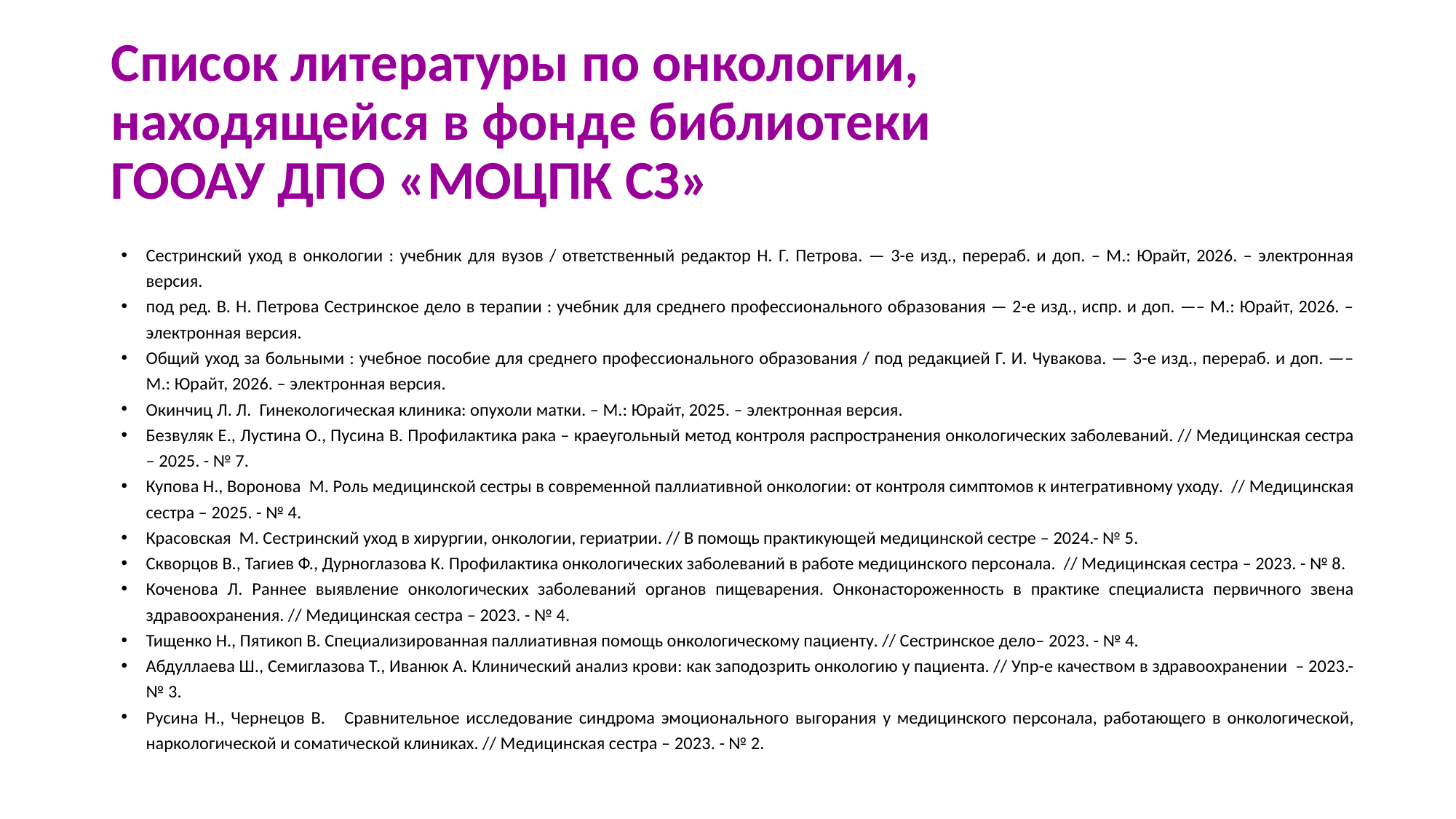

# Список литературы по онкологии, находящейся в фонде библиотеки ГООАУ ДПО «МОЦПК СЗ»
Сестринский уход в онкологии : учебник для вузов / ответственный редактор Н. Г. Петрова. — 3-е изд., перераб. и доп. – М.: Юрайт, 2026. – электронная версия.
под ред. В. Н. Петрова Сестринское дело в терапии : учебник для среднего профессионального образования — 2-е изд., испр. и доп. —– М.: Юрайт, 2026. – электронная версия.
Общий уход за больными : учебное пособие для среднего профессионального образования / под редакцией Г. И. Чувакова. — 3-е изд., перераб. и доп. —– М.: Юрайт, 2026. – электронная версия.
Окинчиц Л. Л.  Гинекологическая клиника: опухоли матки. – М.: Юрайт, 2025. – электронная версия.
Безвуляк Е., Лустина О., Пусина В. Профилактика рака – краеугольный метод контроля распространения онкологических заболеваний. // Медицинская сестра – 2025. - № 7.
Купова Н., Воронова  М. Роль медицинской сестры в современной паллиативной онкологии: от контроля симптомов к интегративному уходу.  // Медицинская сестра – 2025. - № 4.
Красовская  М. Сестринский уход в хирургии, онкологии, гериатрии. // В помощь практикующей медицинской сестре – 2024.- № 5.
Скворцов В., Тагиев Ф., Дурноглазова К. Профилактика онкологических заболеваний в работе медицинского персонала.  // Медицинская сестра – 2023. - № 8.
Коченова Л. Раннее выявление онкологических заболеваний органов пищеварения. Онконастороженность в практике специалиста первичного звена здравоохранения. // Медицинская сестра – 2023. - № 4.
Тищенко Н., Пятикоп В. Специализированная паллиативная помощь онкологическому пациенту. // Сестринское дело– 2023. - № 4.
Абдуллаева Ш., Семиглазова Т., Иванюк А. Клинический анализ крови: как заподозрить онкологию у пациента. // Упр-е качеством в здравоохранении  – 2023.- № 3.
Русина Н., Чернецов В.   Сравнительное исследование синдрома эмоционального выгорания у медицинского персонала, работающего в онкологической, наркологической и соматической клиниках. // Медицинская сестра – 2023. - № 2.